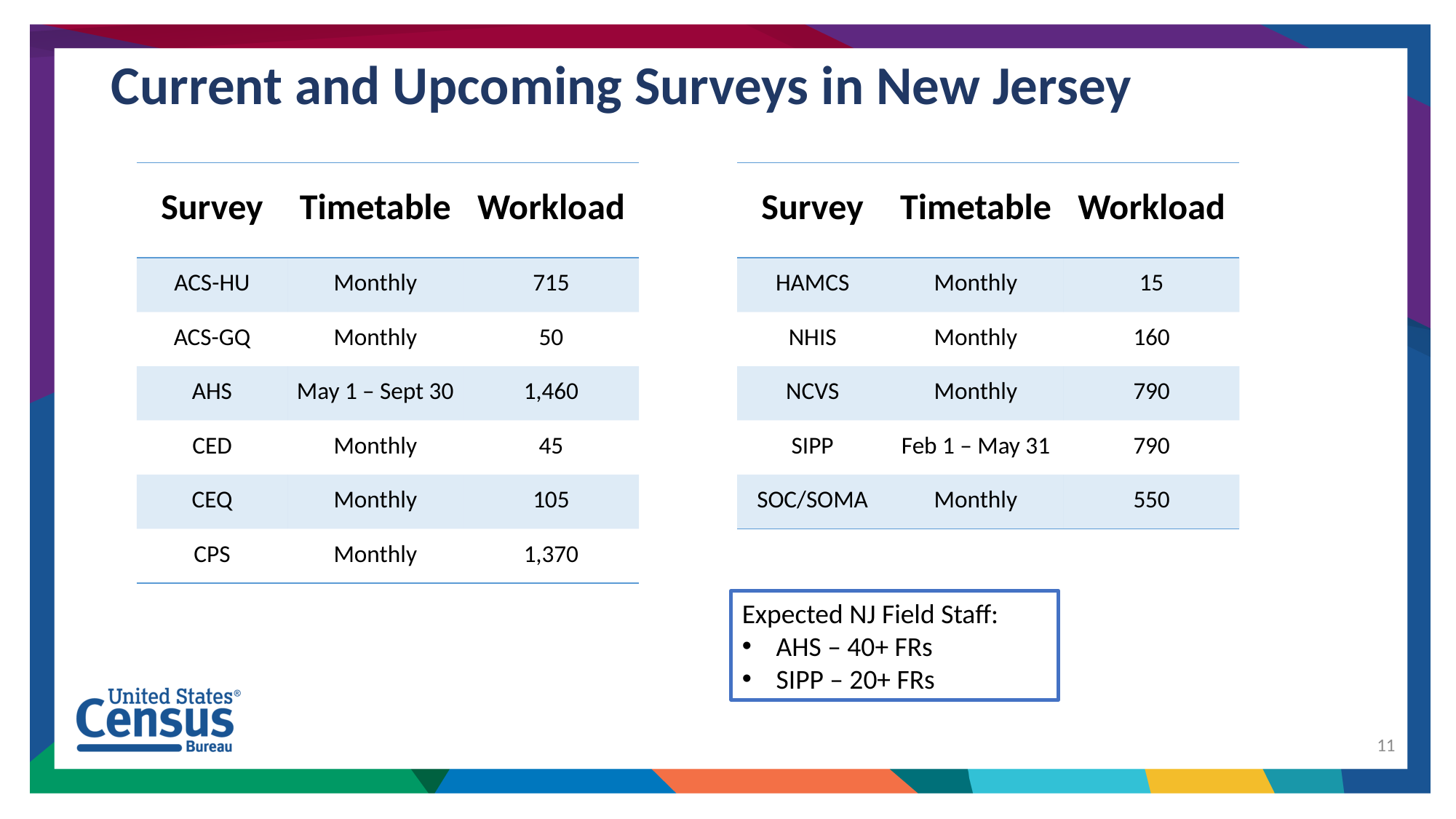

# Current and Upcoming Surveys in New Jersey
| Survey | Timetable | Workload |
| --- | --- | --- |
| HAMCS | Monthly | 15 |
| NHIS | Monthly | 160 |
| NCVS | Monthly | 790 |
| SIPP | Feb 1 – May 31 | 790 |
| SOC/SOMA | Monthly | 550 |
| Survey | Timetable | Workload |
| --- | --- | --- |
| ACS-HU | Monthly | 715 |
| ACS-GQ | Monthly | 50 |
| AHS | May 1 – Sept 30 | 1,460 |
| CED | Monthly | 45 |
| CEQ | Monthly | 105 |
| CPS | Monthly | 1,370 |
Expected NJ Field Staff:
AHS – 40+ FRs
SIPP – 20+ FRs
11